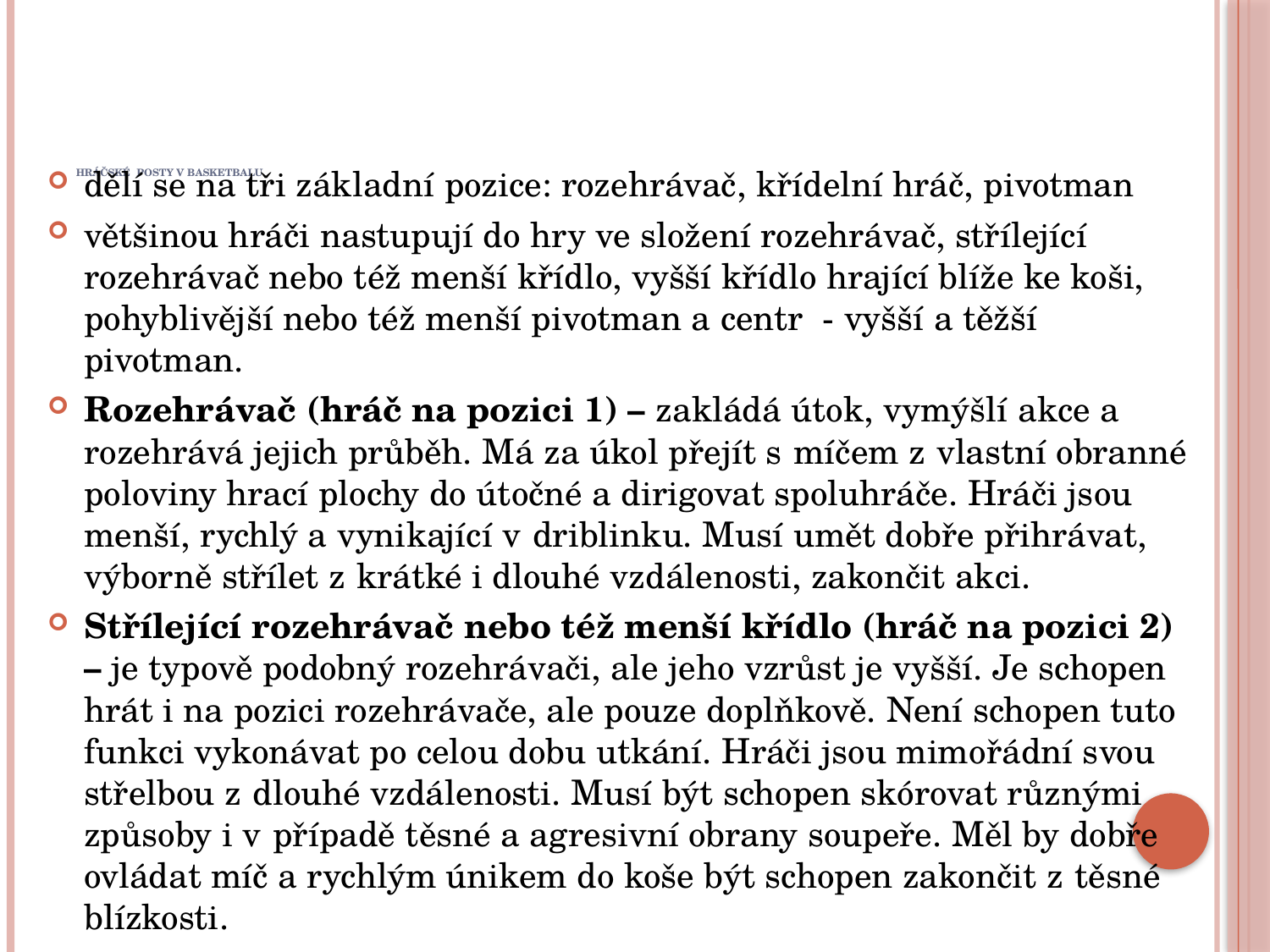

# Hráčské  posty v basketbalu
dělí se na tři základní pozice: rozehrávač, křídelní hráč, pivotman
většinou hráči nastupují do hry ve složení rozehrávač, střílející rozehrávač nebo též menší křídlo, vyšší křídlo hrající blíže ke koši, pohyblivější nebo též menší pivotman a centr  - vyšší a těžší pivotman.
Rozehrávač (hráč na pozici 1) – zakládá útok, vymýšlí akce a rozehrává jejich průběh. Má za úkol přejít s míčem z vlastní obranné poloviny hrací plochy do útočné a dirigovat spoluhráče. Hráči jsou menší, rychlý a vynikající v driblinku. Musí umět dobře přihrávat, výborně střílet z krátké i dlouhé vzdálenosti, zakončit akci.
Střílející rozehrávač nebo též menší křídlo (hráč na pozici 2) – je typově podobný rozehrávači, ale jeho vzrůst je vyšší. Je schopen hrát i na pozici rozehrávače, ale pouze doplňkově. Není schopen tuto funkci vykonávat po celou dobu utkání. Hráči jsou mimořádní svou střelbou z dlouhé vzdálenosti. Musí být schopen skórovat různými způsoby i v případě těsné a agresivní obrany soupeře. Měl by dobře ovládat míč a rychlým únikem do koše být schopen zakončit z těsné blízkosti.